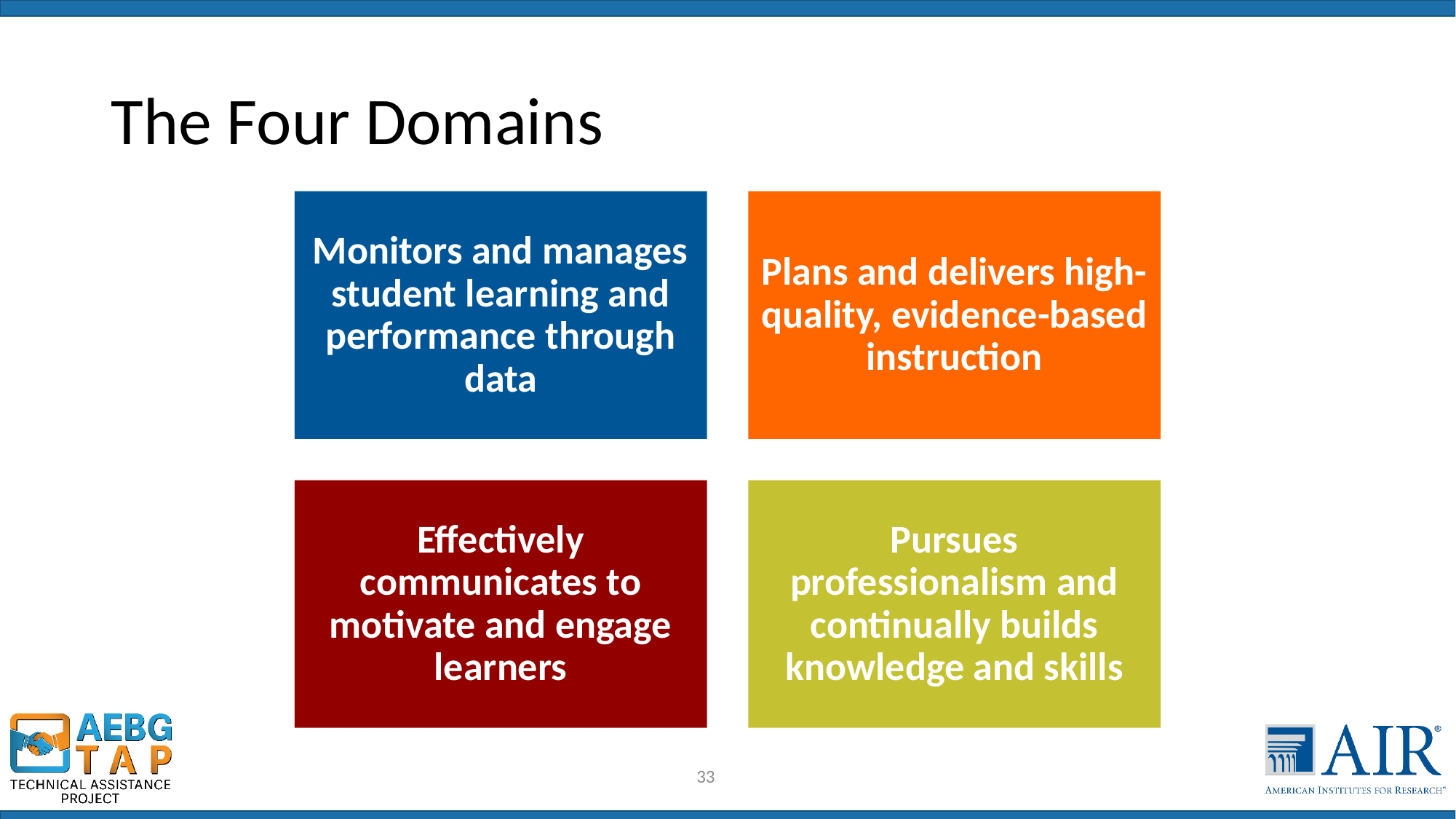

# The Four Domains
Monitors and manages student learning and performance through data
Plans and delivers high-quality, evidence-based instruction
Effectively communicates to motivate and engage learners
Pursues professionalism and continually builds knowledge and skills
33